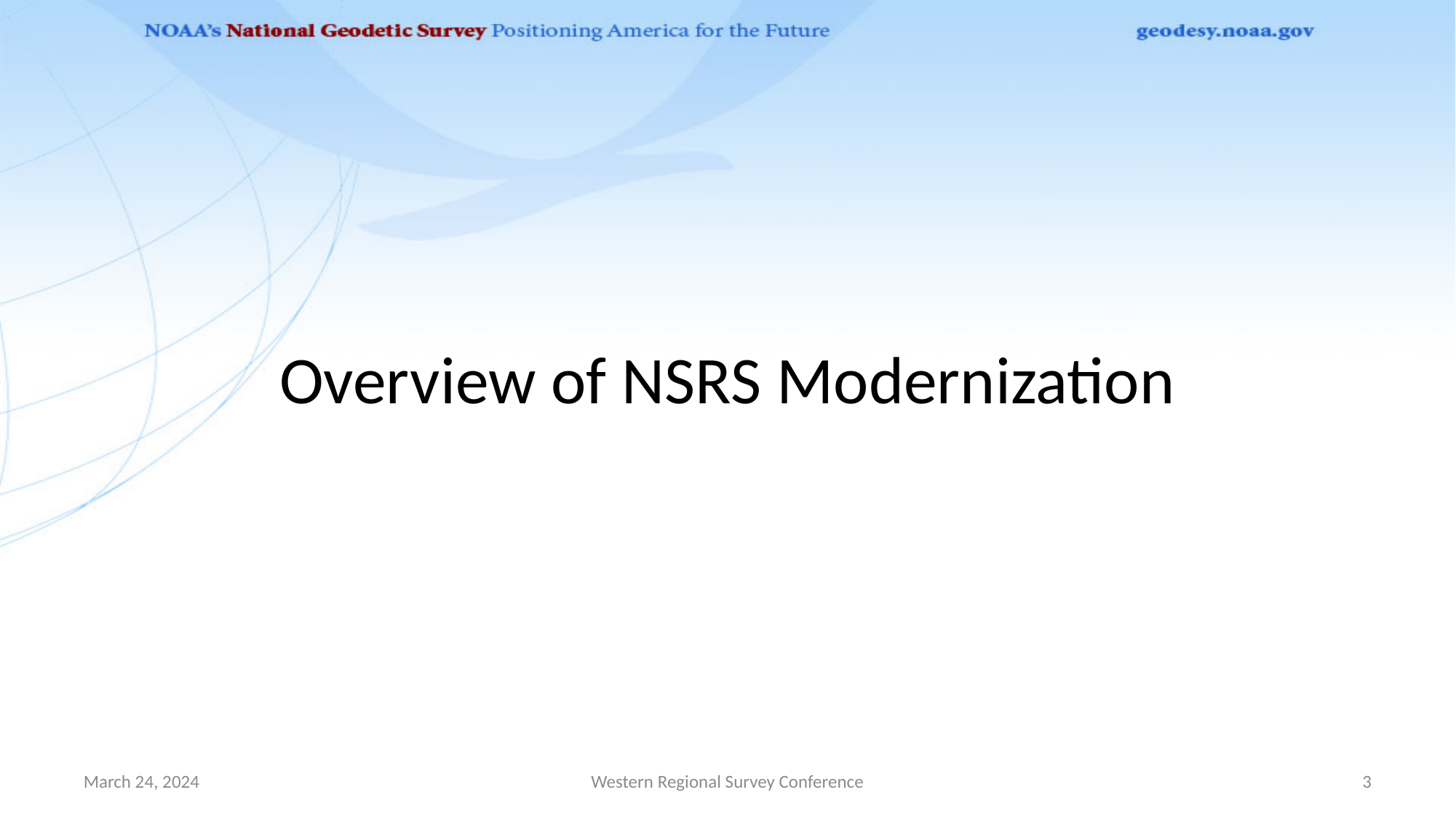

# Overview of NSRS Modernization
March 24, 2024
Western Regional Survey Conference
3